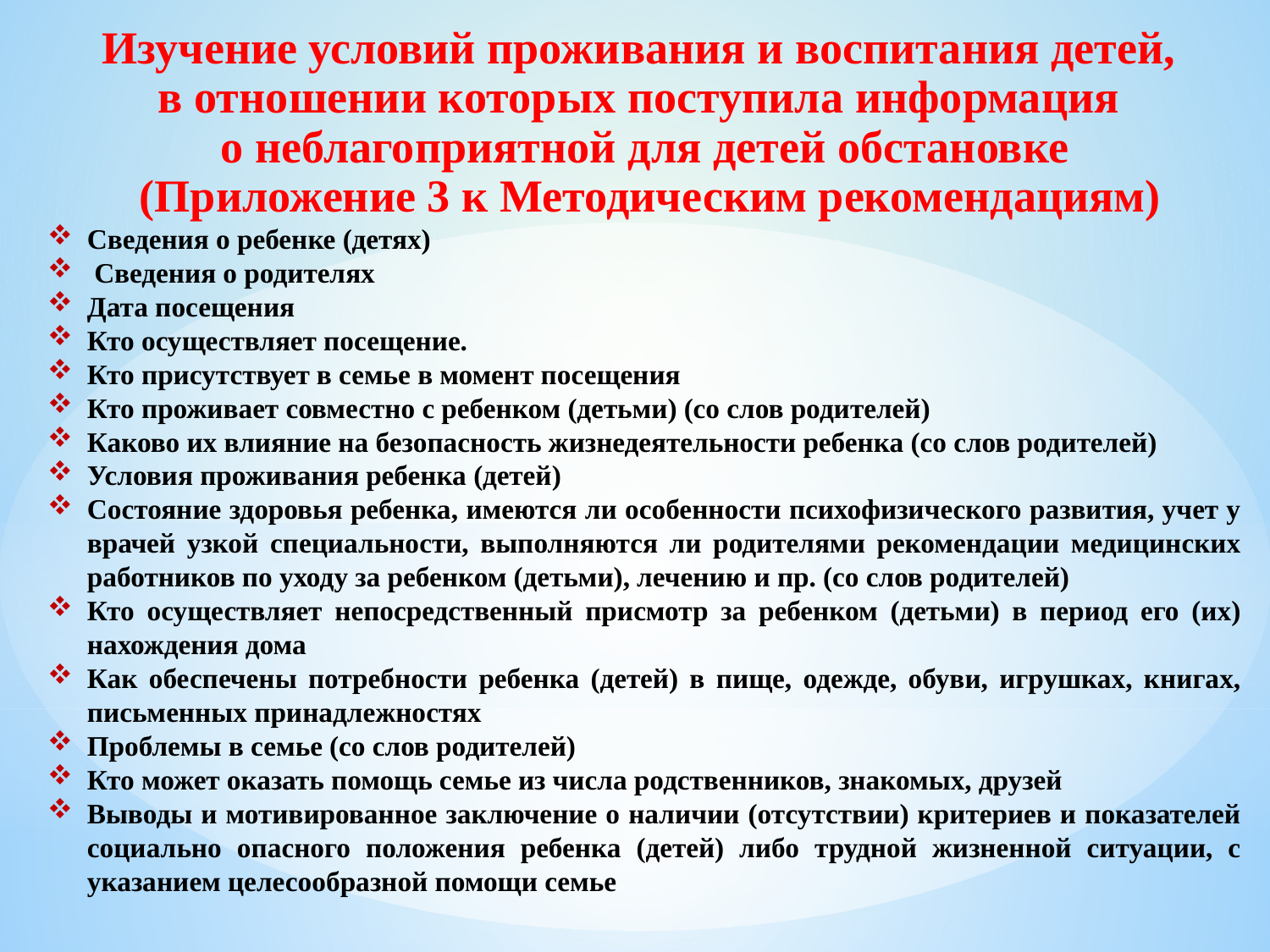

Изучение условий проживания и воспитания детей,
в отношении которых поступила информация
о неблагоприятной для детей обстановке
 (Приложение 3 к Методическим рекомендациям)
Сведения о ребенке (детях)
 Сведения о родителях
Дата посещения
Кто осуществляет посещение.
Кто присутствует в семье в момент посещения
Кто проживает совместно с ребенком (детьми) (со слов родителей)
Каково их влияние на безопасность жизнедеятельности ребенка (со слов родителей)
Условия проживания ребенка (детей)
Состояние здоровья ребенка, имеются ли особенности психофизического развития, учет у врачей узкой специальности, выполняются ли родителями рекомендации медицинских работников по уходу за ребенком (детьми), лечению и пр. (со слов родителей)
Кто осуществляет непосредственный присмотр за ребенком (детьми) в период его (их) нахождения дома
Как обеспечены потребности ребенка (детей) в пище, одежде, обуви, игрушках, книгах, письменных принадлежностях
Проблемы в семье (со слов родителей)
Кто может оказать помощь семье из числа родственников, знакомых, друзей
Выводы и мотивированное заключение о наличии (отсутствии) критериев и показателей социально опасного положения ребенка (детей) либо трудной жизненной ситуации, с указанием целесообразной помощи семье